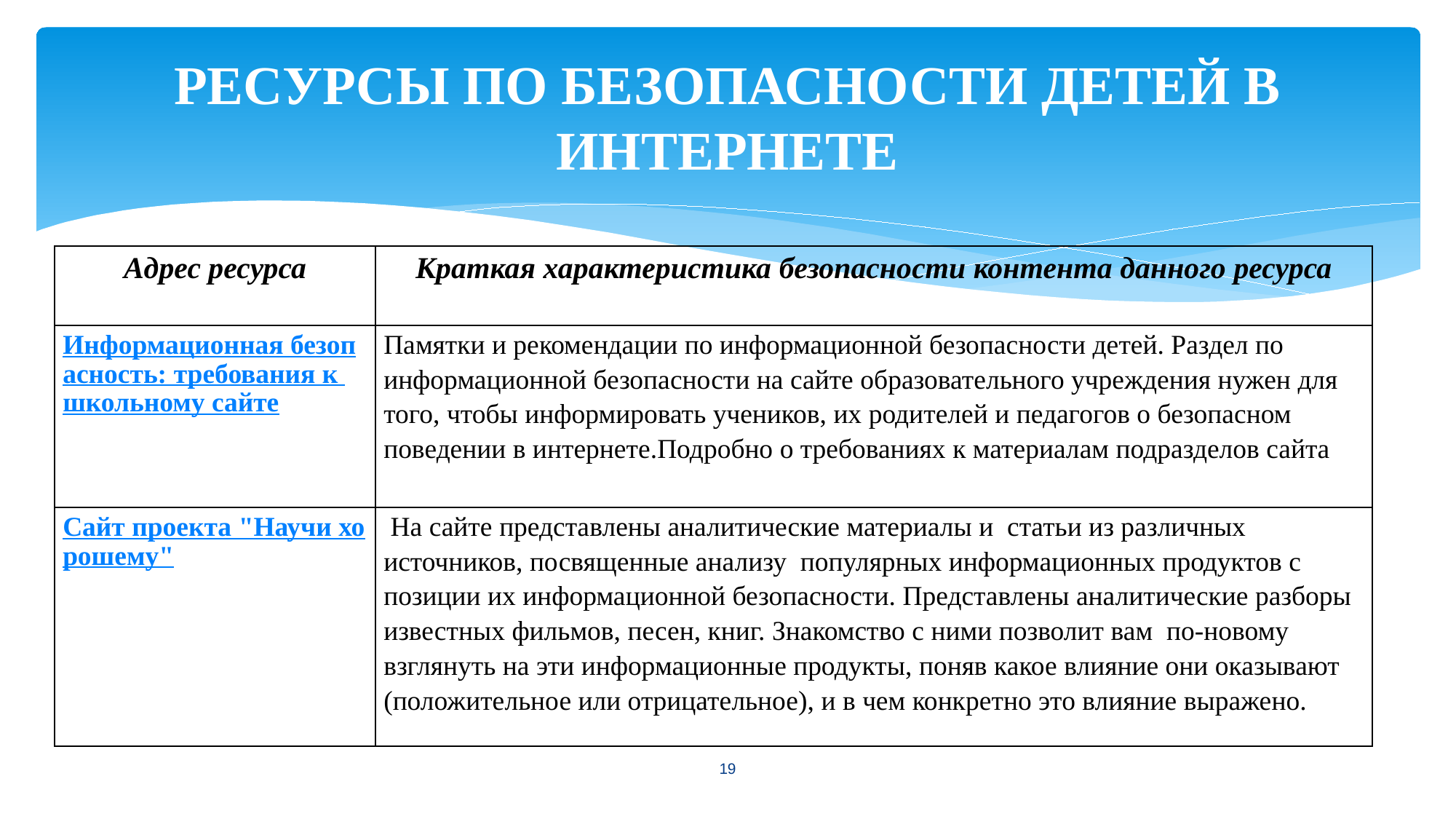

# РЕСУРСЫ ПО БЕЗОПАСНОСТИ ДЕТЕЙ В ИНТЕРНЕТЕ
| Адрес ресурса | Краткая характеристика безопасности контента данного ресурса |
| --- | --- |
| Информационная безопасность: требования к школьному сайте | Памятки и рекомендации по информационной безопасности детей. Раздел по информационной безопасности на сайте образовательного учреждения нужен для того, чтобы информировать учеников, их родителей и педагогов о безопасном поведении в интернете.Подробно о требованиях к материалам подразделов сайта |
| Сайт проекта "Научи хорошему" | На сайте представлены аналитические материалы и  статьи из различных источников, посвященные анализу  популярных информационных продуктов с позиции их информационной безопасности. Представлены аналитические разборы известных фильмов, песен, книг. Знакомство с ними позволит вам  по-новому взглянуть на эти информационные продукты, поняв какое влияние они оказывают (положительное или отрицательное), и в чем конкретно это влияние выражено. |
19